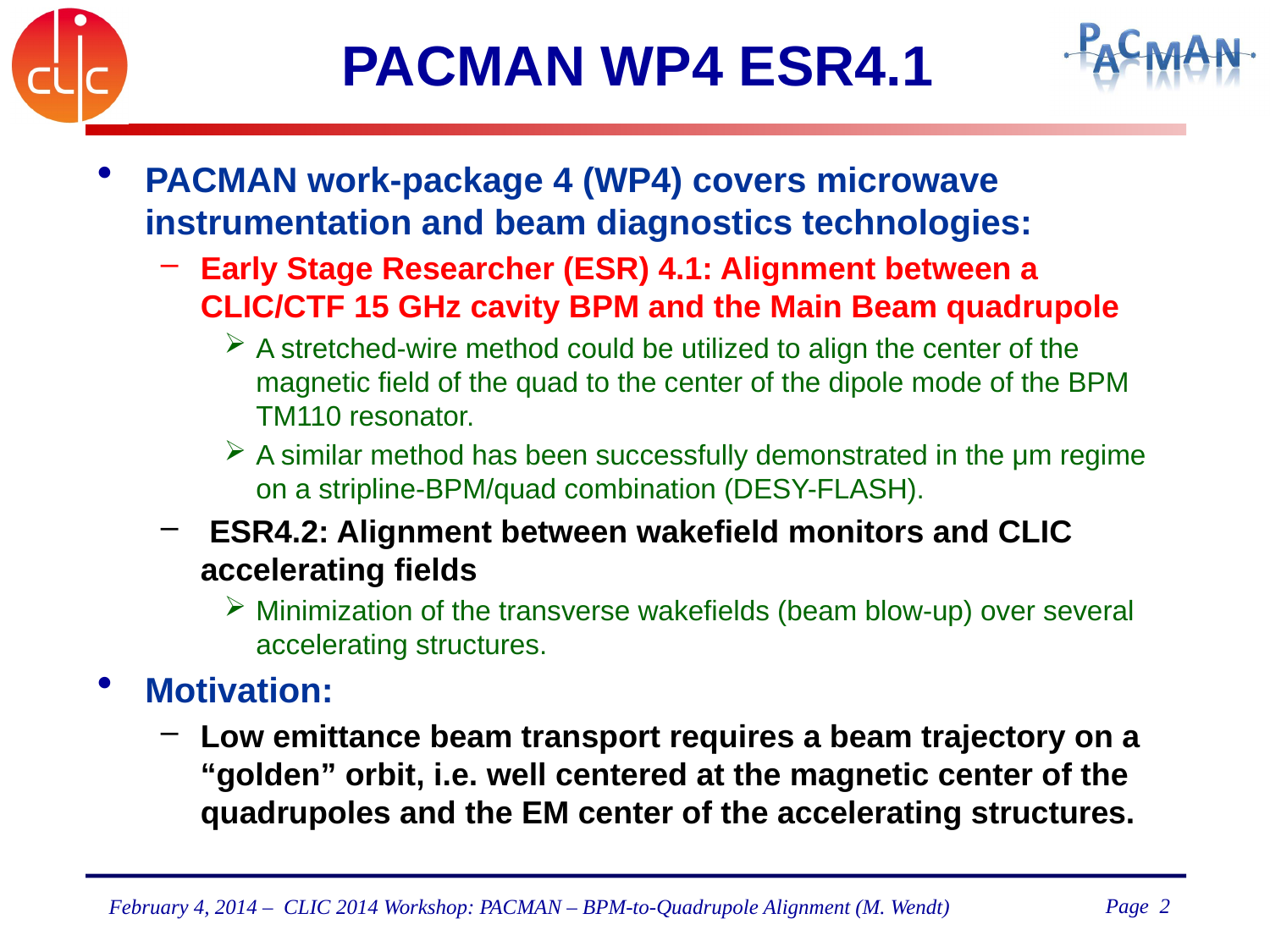

# PACMAN WP4 ESR4.1
PACMAN work-package 4 (WP4) covers microwave instrumentation and beam diagnostics technologies:
Early Stage Researcher (ESR) 4.1: Alignment between a CLIC/CTF 15 GHz cavity BPM and the Main Beam quadrupole
A stretched-wire method could be utilized to align the center of the magnetic field of the quad to the center of the dipole mode of the BPM TM110 resonator.
A similar method has been successfully demonstrated in the μm regime on a stripline-BPM/quad combination (DESY-FLASH).
 ESR4.2: Alignment between wakefield monitors and CLIC accelerating fields
Minimization of the transverse wakefields (beam blow-up) over several accelerating structures.
Motivation:
Low emittance beam transport requires a beam trajectory on a “golden” orbit, i.e. well centered at the magnetic center of the quadrupoles and the EM center of the accelerating structures.